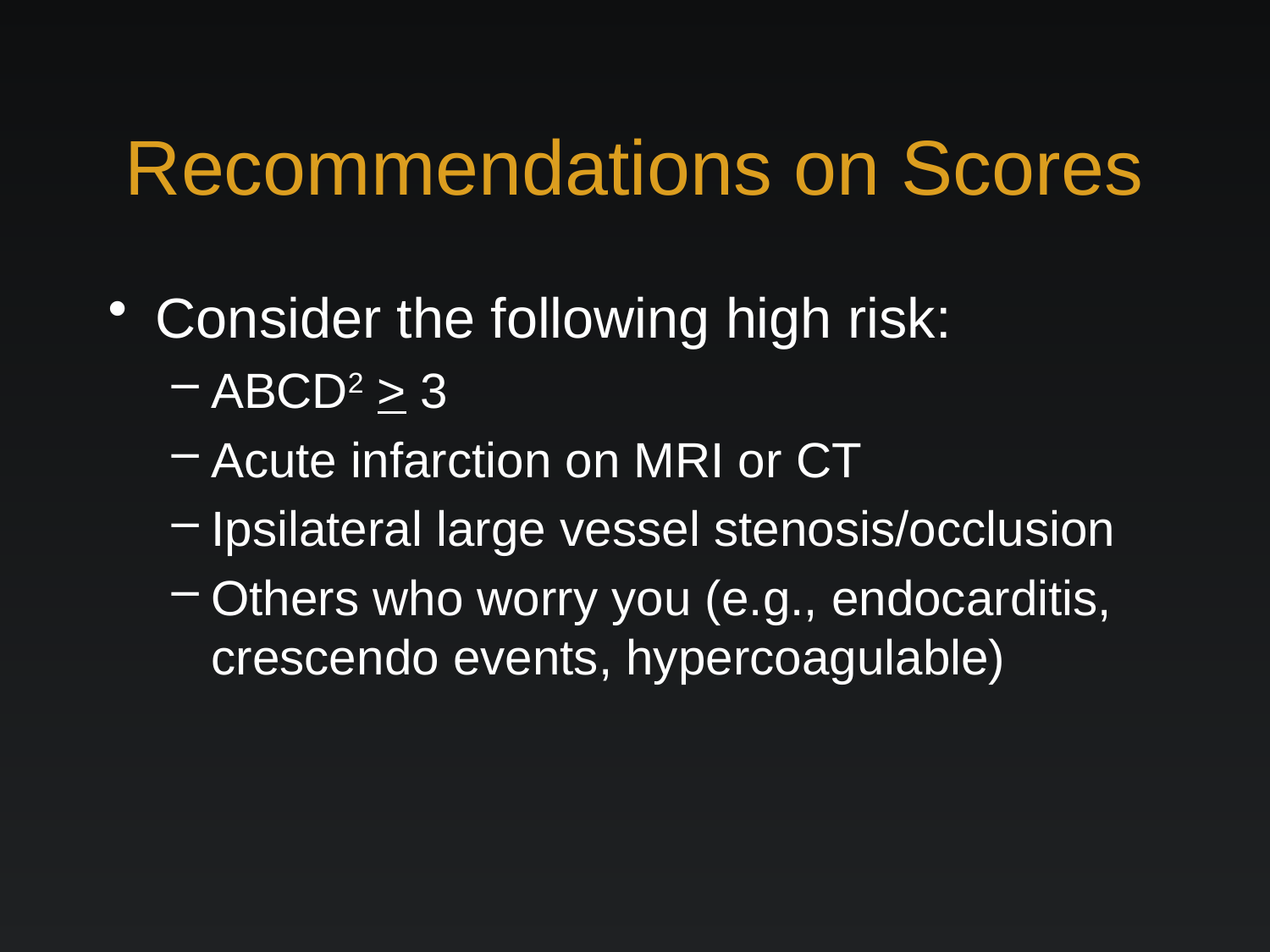

# Recommendations on Scores
Consider the following high risk:
ABCD2 > 3
Acute infarction on MRI or CT
Ipsilateral large vessel stenosis/occlusion
Others who worry you (e.g., endocarditis, crescendo events, hypercoagulable)